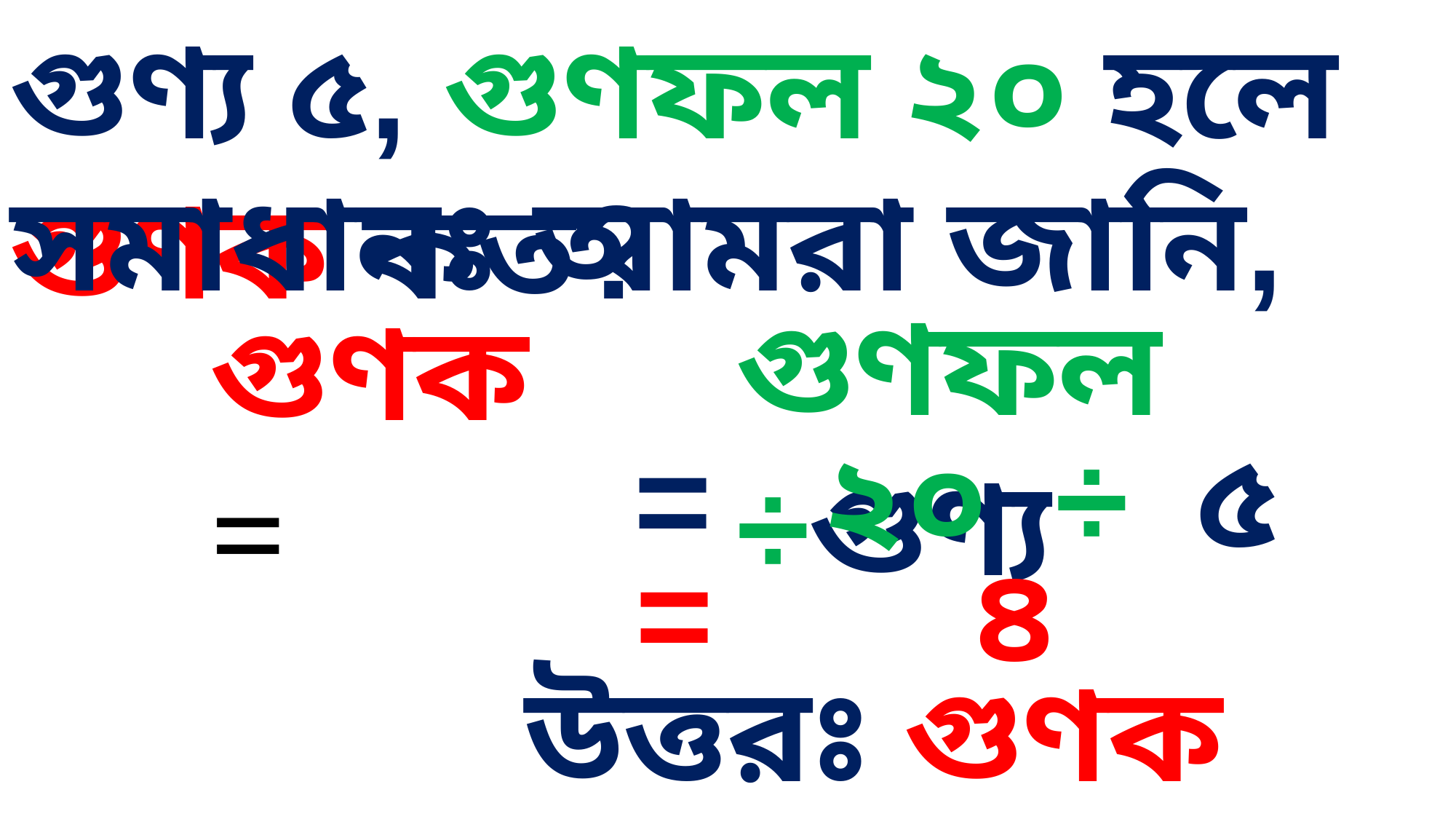

গুণ্য ৫, গুণফল ২০ হলে গুণক কত?
সমাধানঃ আমরা জানি,
গুণফল ÷গুণ্য
গুণক  =
=   ২০  ÷  ৫
=       ৪
উত্তরঃ গুণক ৪